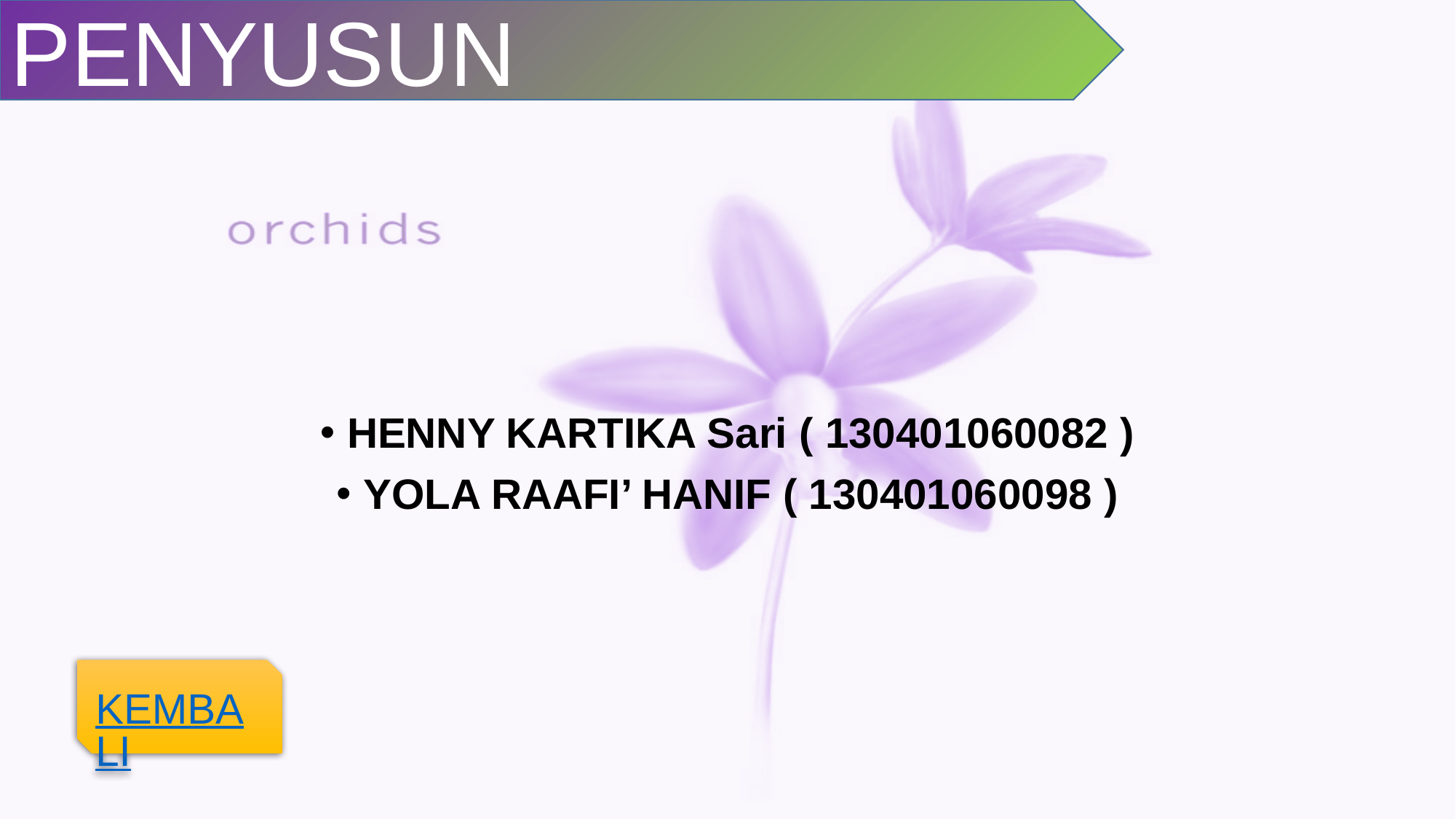

PENYUSUN
#

HENNY KARTIKA Sari ( 130401060082 )
YOLA RAAFI’ HANIF ( 130401060098 )
KEMBALI